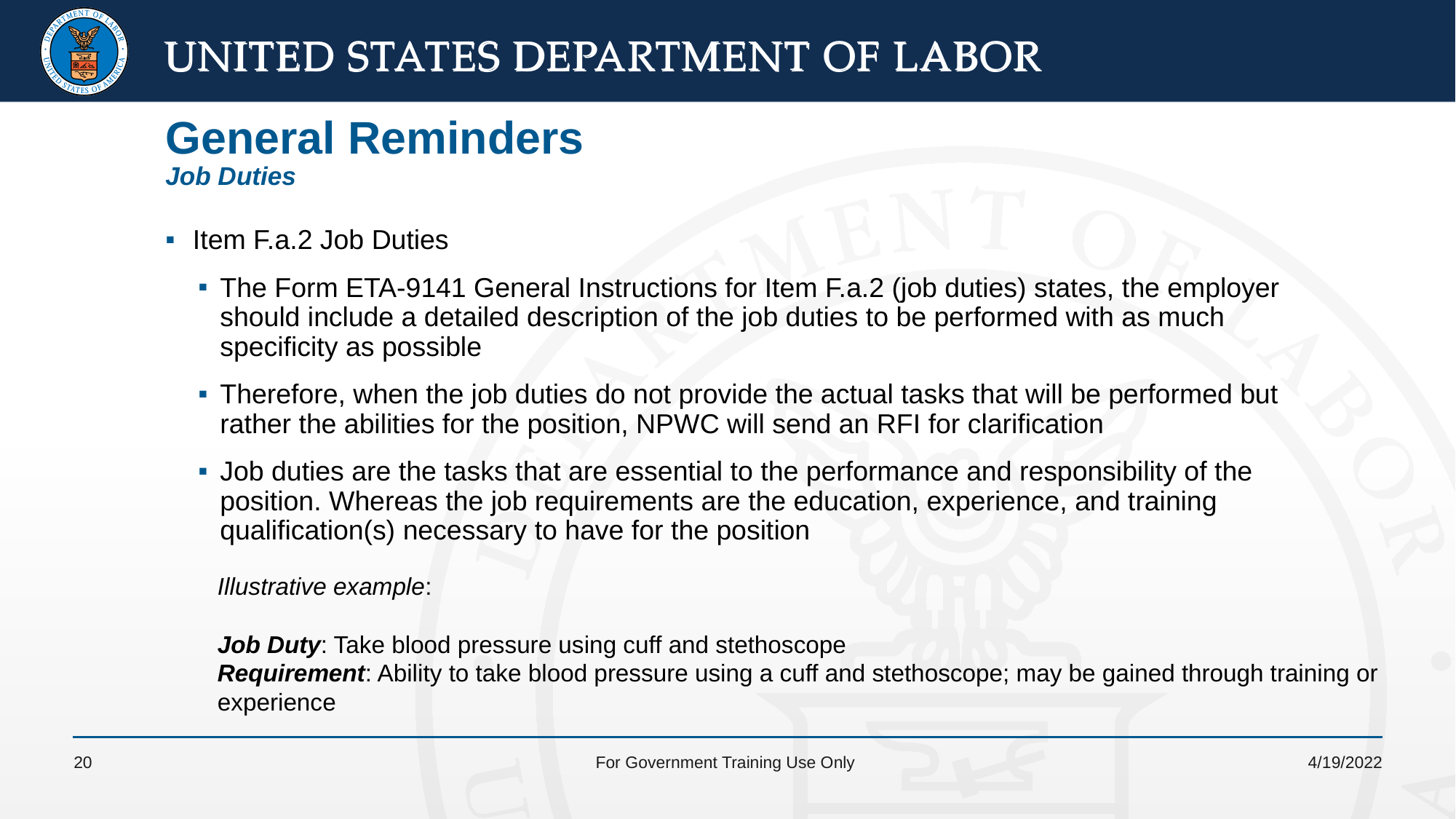

# General Reminders Job Duties
Item F.a.2 Job Duties
The Form ETA-9141 General Instructions for Item F.a.2 (job duties) states, the employer should include a detailed description of the job duties to be performed with as much specificity as possible
Therefore, when the job duties do not provide the actual tasks that will be performed but rather the abilities for the position, NPWC will send an RFI for clarification
Job duties are the tasks that are essential to the performance and responsibility of the position. Whereas the job requirements are the education, experience, and training qualification(s) necessary to have for the position

Illustrative example:

Job Duty: Take blood pressure using cuff and stethoscope
Requirement: Ability to take blood pressure using a cuff and stethoscope; may be gained through training or experience

20
For Government Training Use Only
4/19/2022